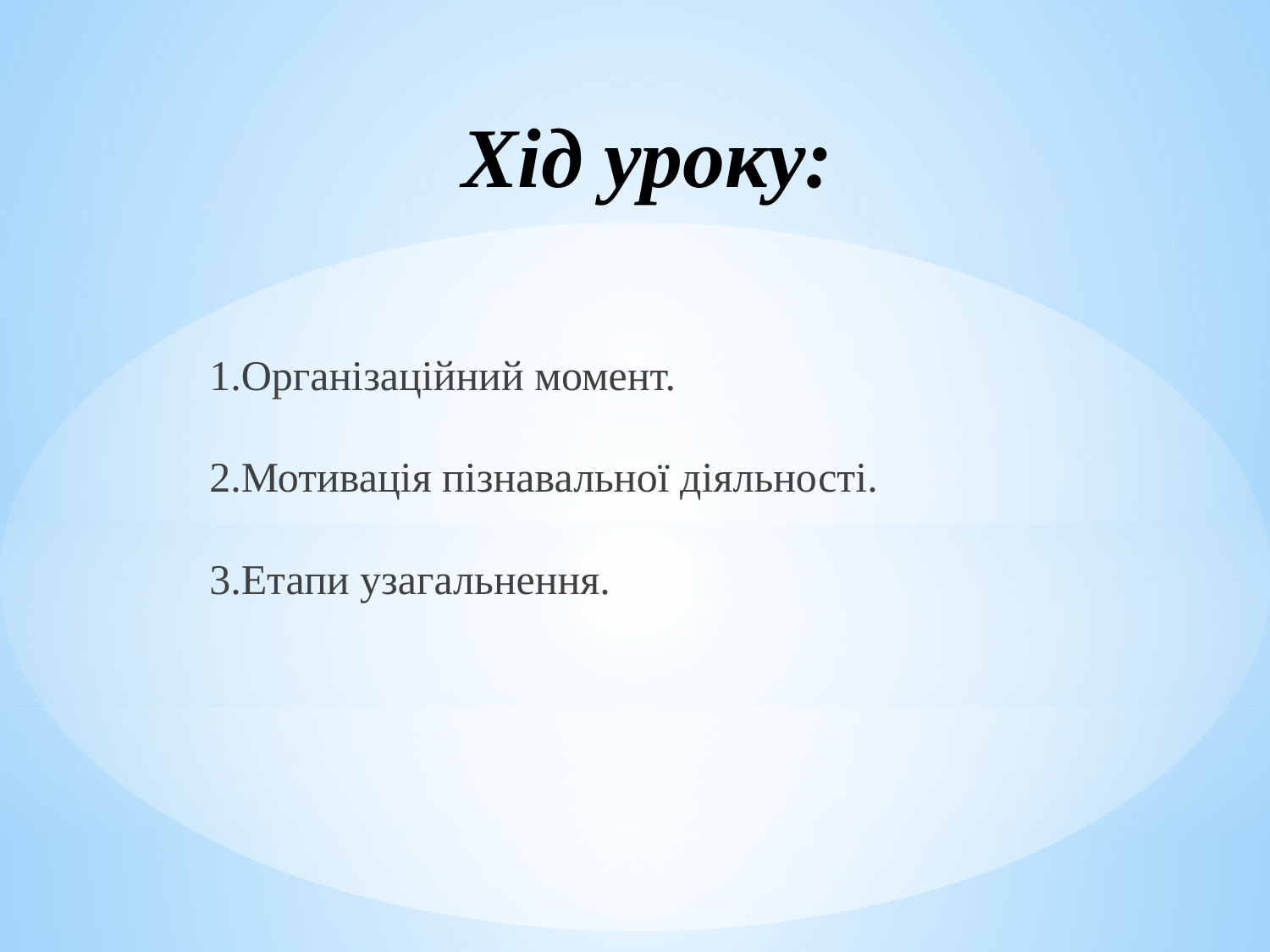

# Хід уроку:
1.Організаційний момент.
2.Мотивація пізнавальної діяльності.
3.Етапи узагальнення.